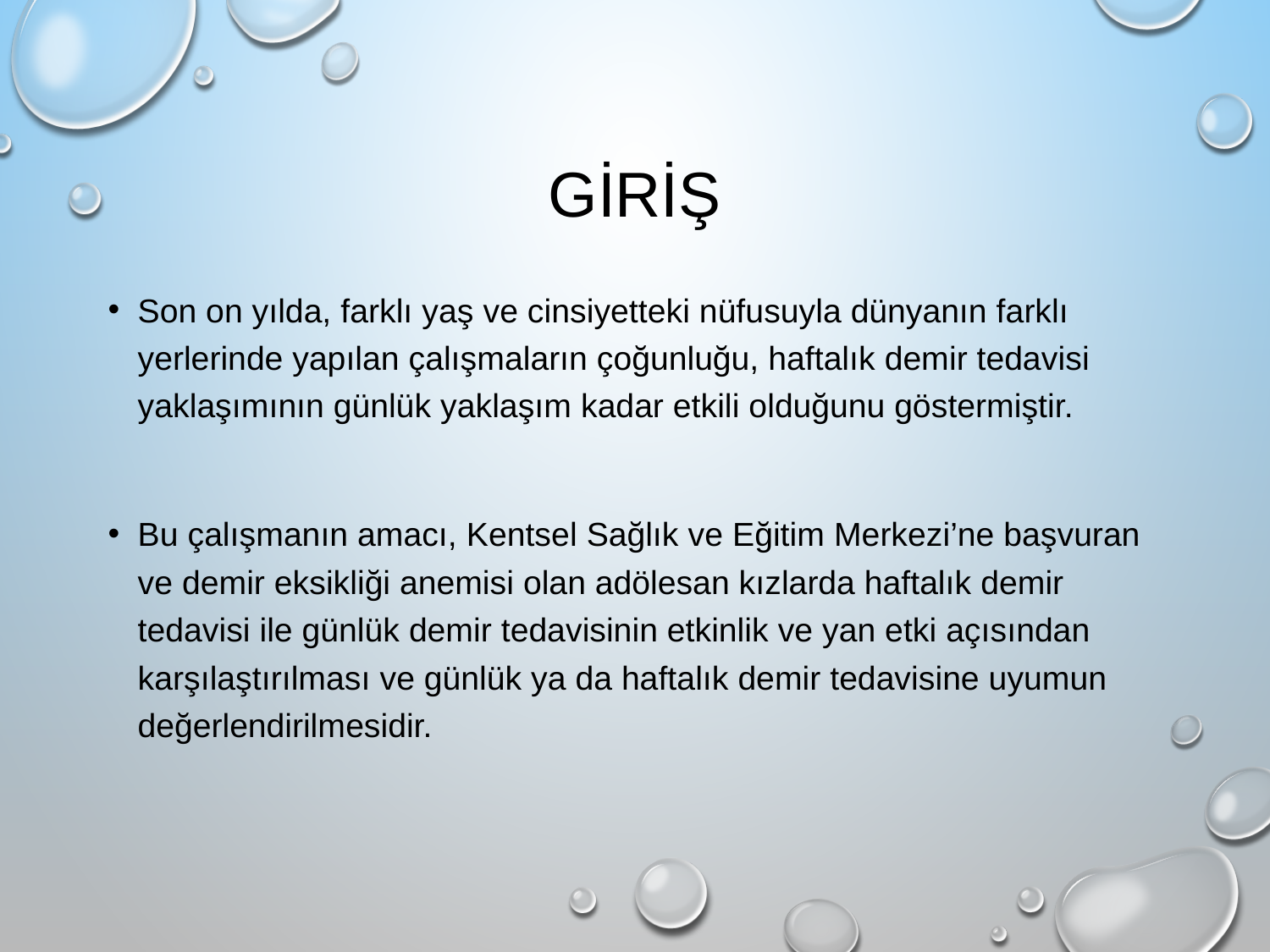

# Giriş
Son on yılda, farklı yaş ve cinsiyetteki nüfusuyla dünyanın farklı yerlerinde yapılan çalışmaların çoğunluğu, haftalık demir tedavisi yaklaşımının günlük yaklaşım kadar etkili olduğunu göstermiştir.

Bu çalışmanın amacı, Kentsel Sağlık ve Eğitim Merkezi’ne başvuran ve demir eksikliği anemisi olan adölesan kızlarda haftalık demir tedavisi ile günlük demir tedavisinin etkinlik ve yan etki açısından karşılaştırılması ve günlük ya da haftalık demir tedavisine uyumun değerlendirilmesidir.